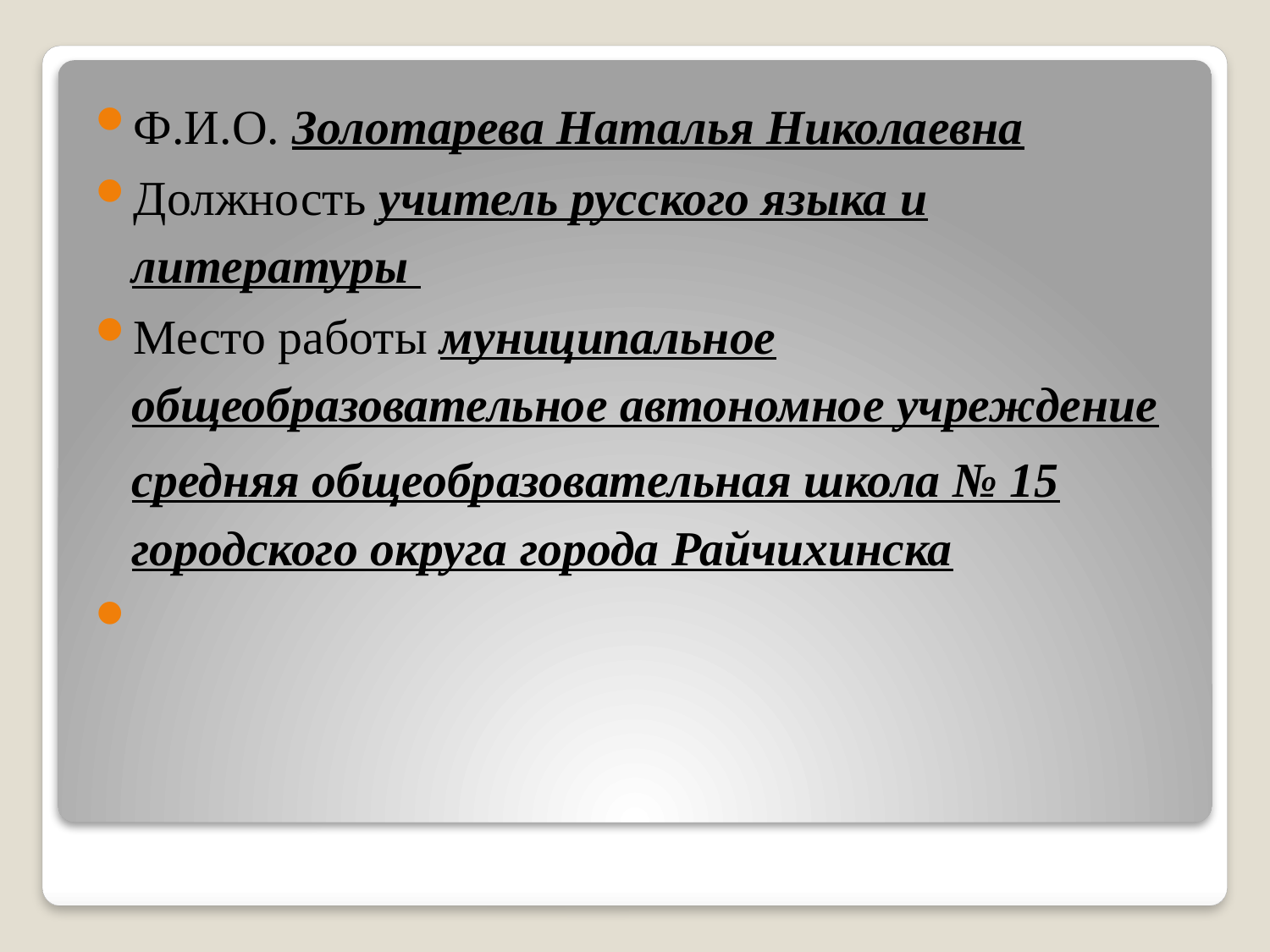

Ф.И.О. Золотарева Наталья Николаевна
Должность учитель русского языка и литературы
Место работы муниципальное общеобразовательное автономное учреждение средняя общеобразовательная школа № 15 городского округа города Райчихинска

#